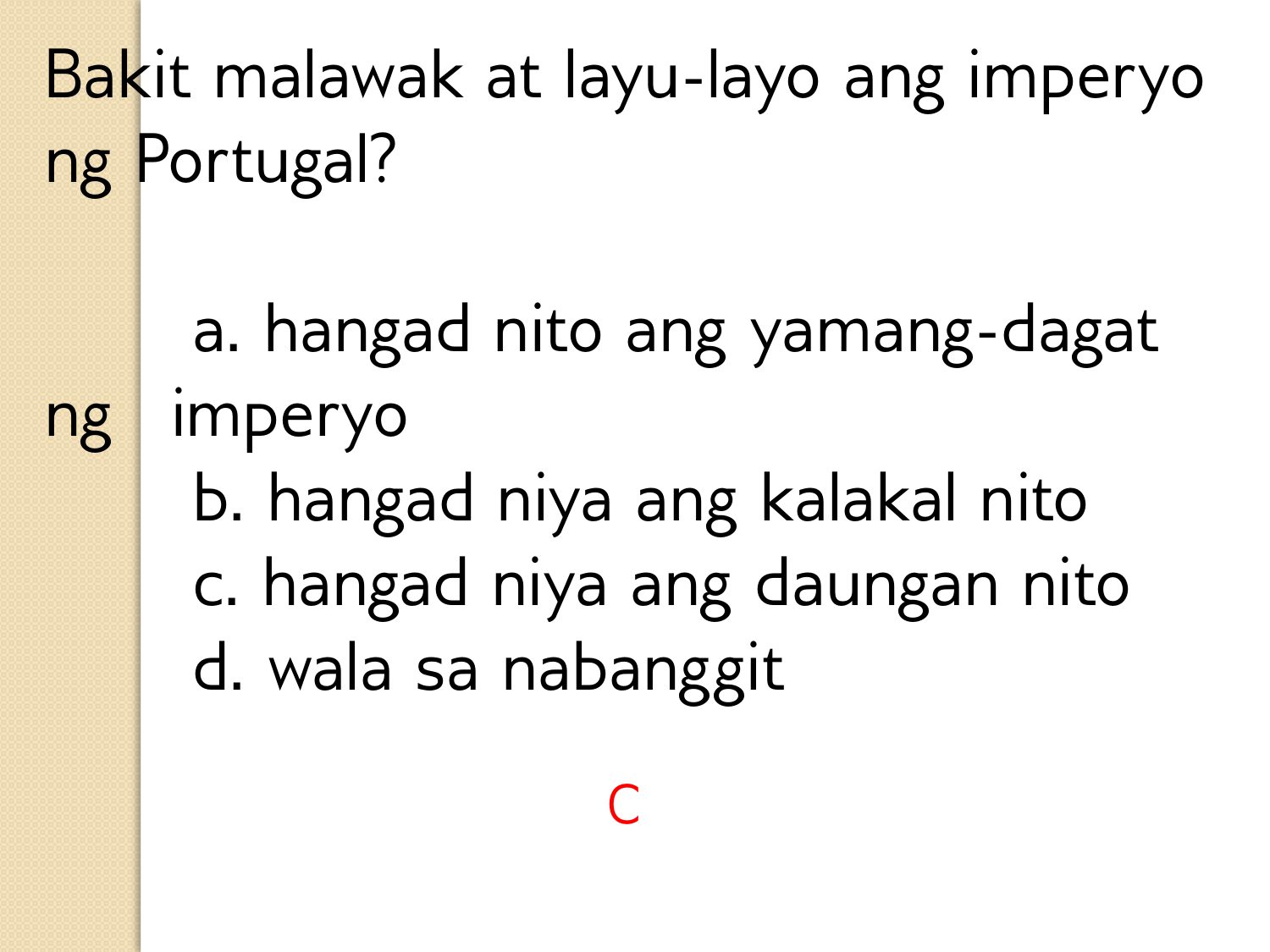

Bakit malawak at layu-layo ang imperyo ng Portugal?

	 a. hangad nito ang yamang-dagat ng 	imperyo
	 b. hangad niya ang kalakal nito
	 c. hangad niya ang daungan nito
	 d. wala sa nabanggit
C